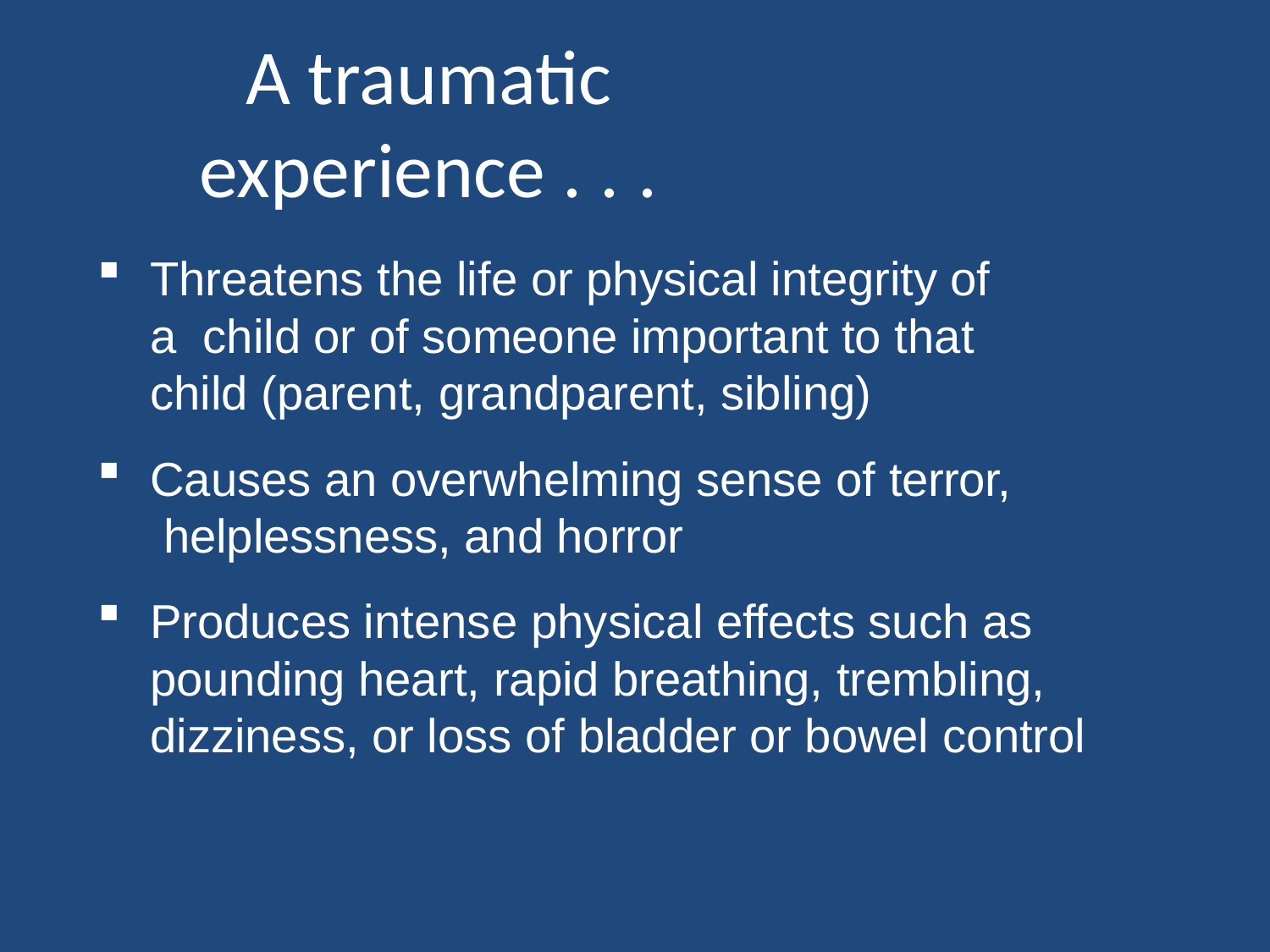

A traumatic experience . . .
Threatens the life or physical integrity of a  child or of someone important to that  child (parent, grandparent, sibling)
Causes an overwhelming sense of terror,  helplessness, and horror
Produces intense physical effects such as  pounding heart, rapid breathing, trembling,  dizziness, or loss of bladder or bowel control
3